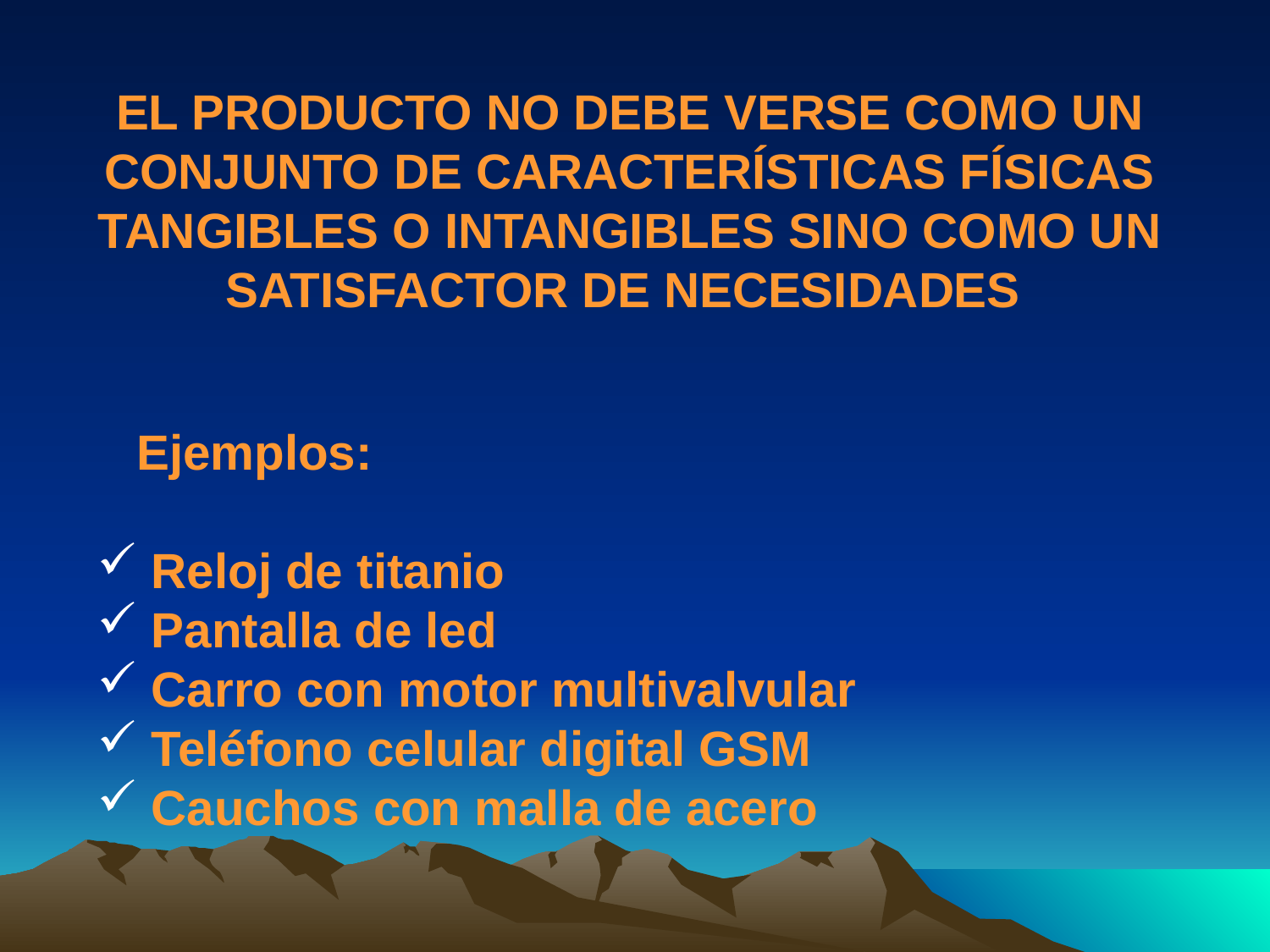

EL PRODUCTO NO DEBE VERSE COMO UN CONJUNTO DE CARACTERÍSTICAS FÍSICAS TANGIBLES O INTANGIBLES SINO COMO UN SATISFACTOR DE NECESIDADES

 Ejemplos:

 Reloj de titanio
 Pantalla de led
 Carro con motor multivalvular
 Teléfono celular digital GSM
 Cauchos con malla de acero